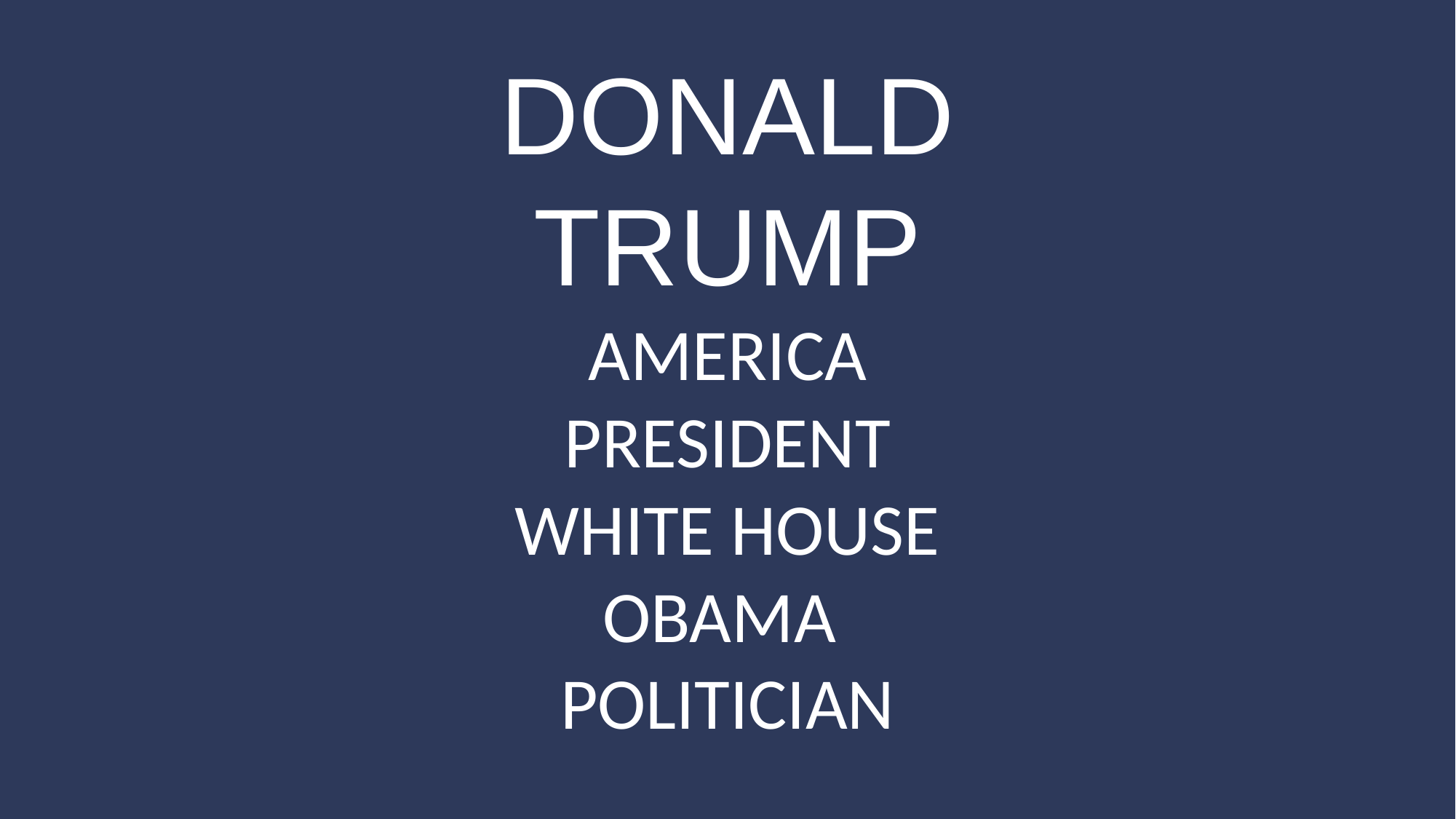

Donald Trump
AMERICA
PRESIDENT
WHITE HOUSE
OBAMA
POLITICIAN